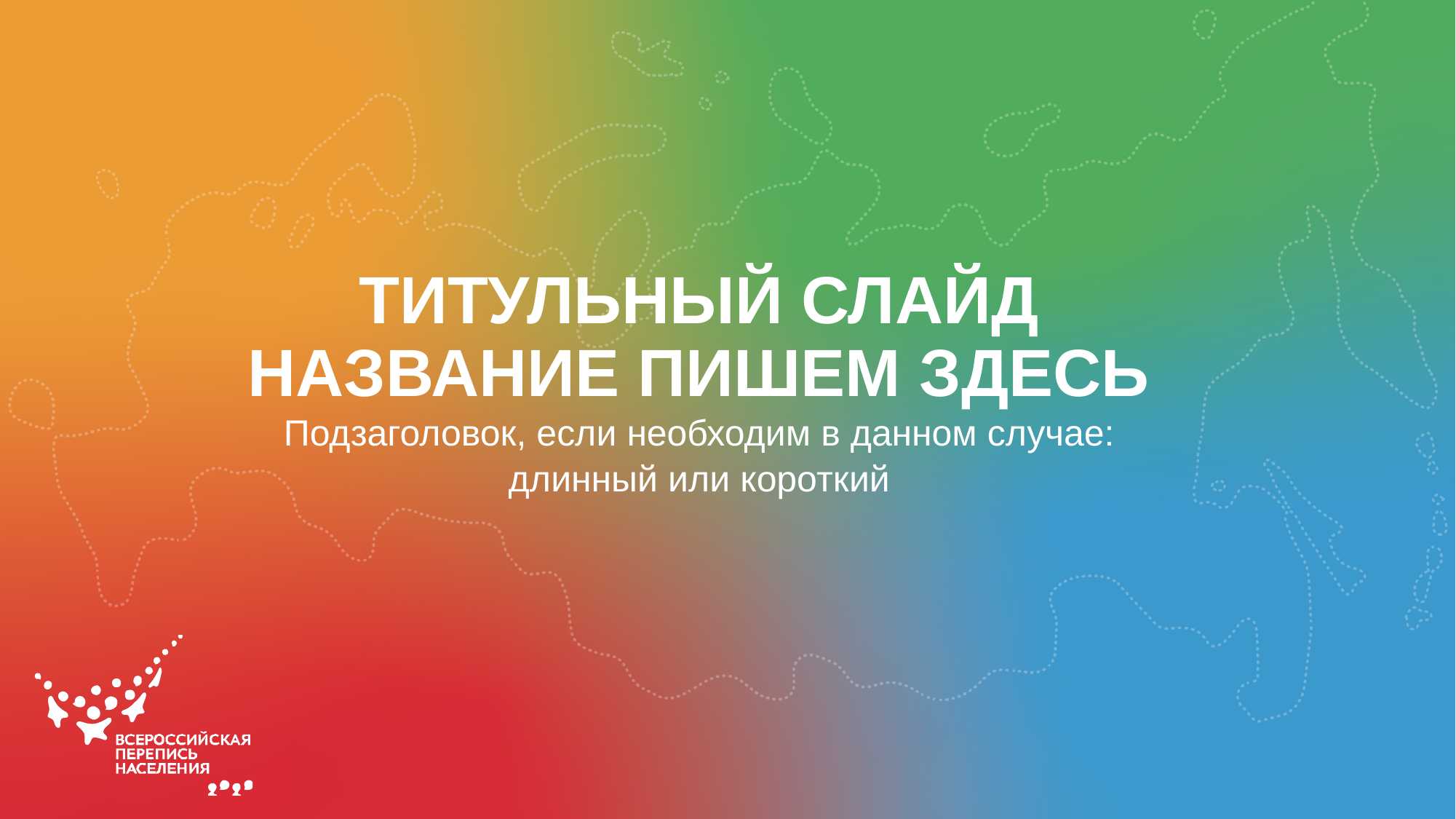

ТИТУЛЬНЫЙ СЛАЙД НАЗВАНИЕ ПИШЕМ ЗДЕСЬ
Подзаголовок, если необходим в данном случае:
длинный или короткий